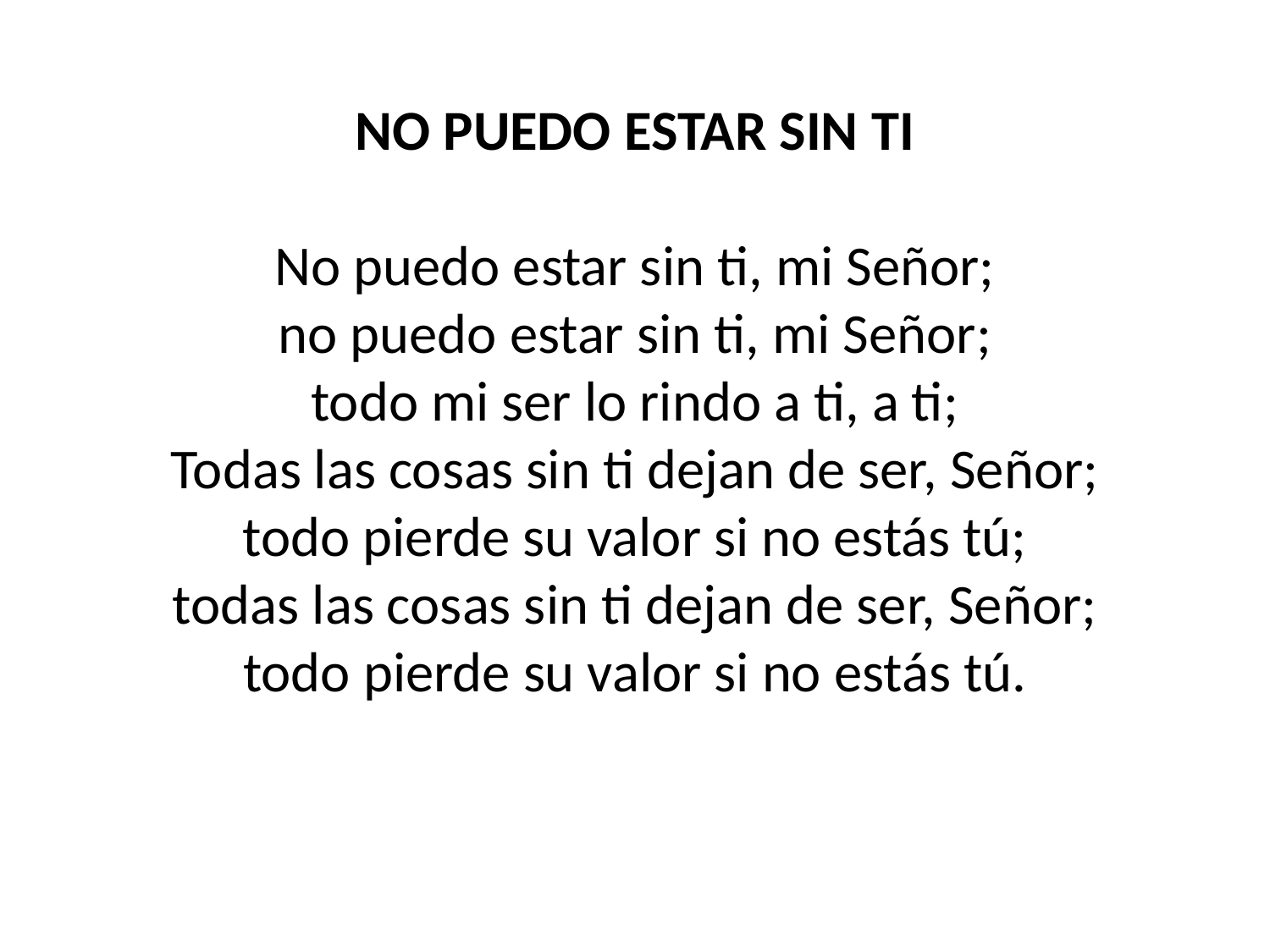

NO PUEDO ESTAR SIN TI

No puedo estar sin ti, mi Señor;
no puedo estar sin ti, mi Señor;
todo mi ser lo rindo a ti, a ti;
Todas las cosas sin ti dejan de ser, Señor;
todo pierde su valor si no estás tú;
todas las cosas sin ti dejan de ser, Señor;
todo pierde su valor si no estás tú.